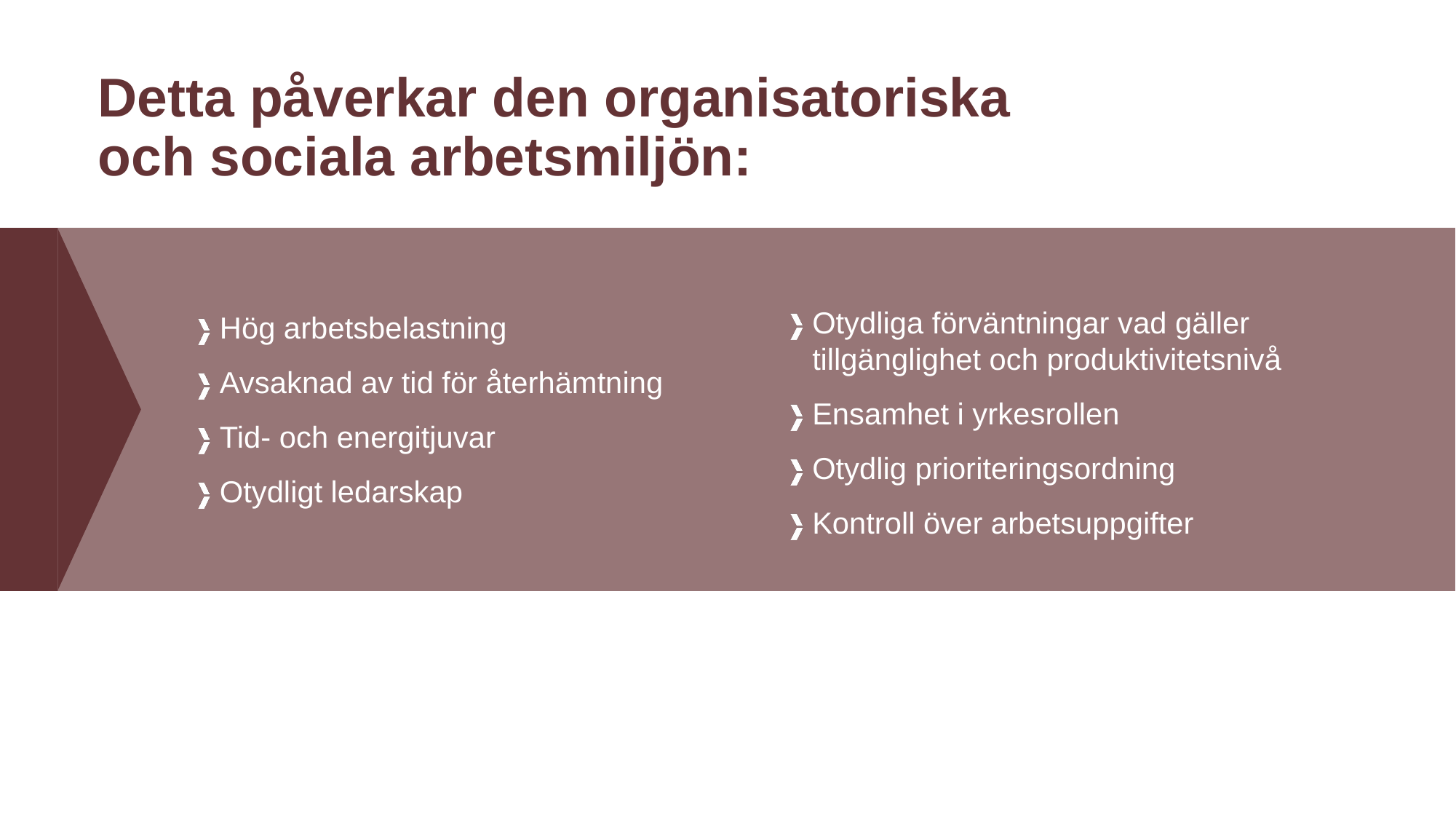

Detta påverkar den organisatoriska
och sociala arbetsmiljön:

Hög arbetsbelastning
Avsaknad av tid för återhämtning
Tid- och energitjuvar
Otydligt ledarskap
Otydliga förväntningar vad gäller tillgänglighet och produktivitetsnivå
Ensamhet i yrkesrollen
Otydlig prioriteringsordning
Kontroll över arbetsuppgifter